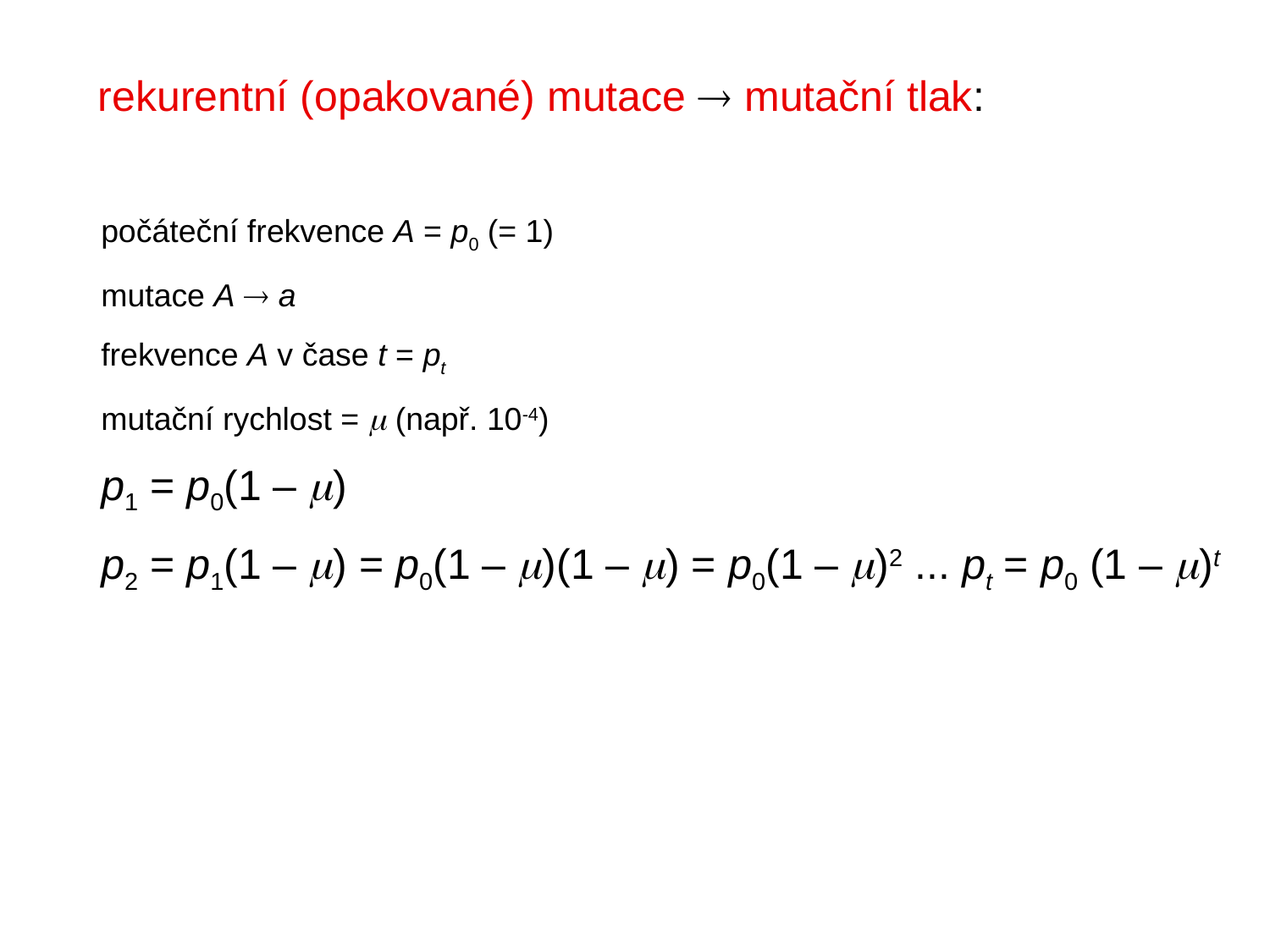

rekurentní (opakované) mutace → mutační tlak:
počáteční frekvence A = p0 (= 1)
mutace A → a
frekvence A v čase t = pt
mutační rychlost = μ (např. 10-4)
p1 = p0(1 – μ)
p2 = p1(1 – μ) = p0(1 – μ)(1 – μ) = p0(1 – μ)2 ... pt = p0 (1 – μ)t